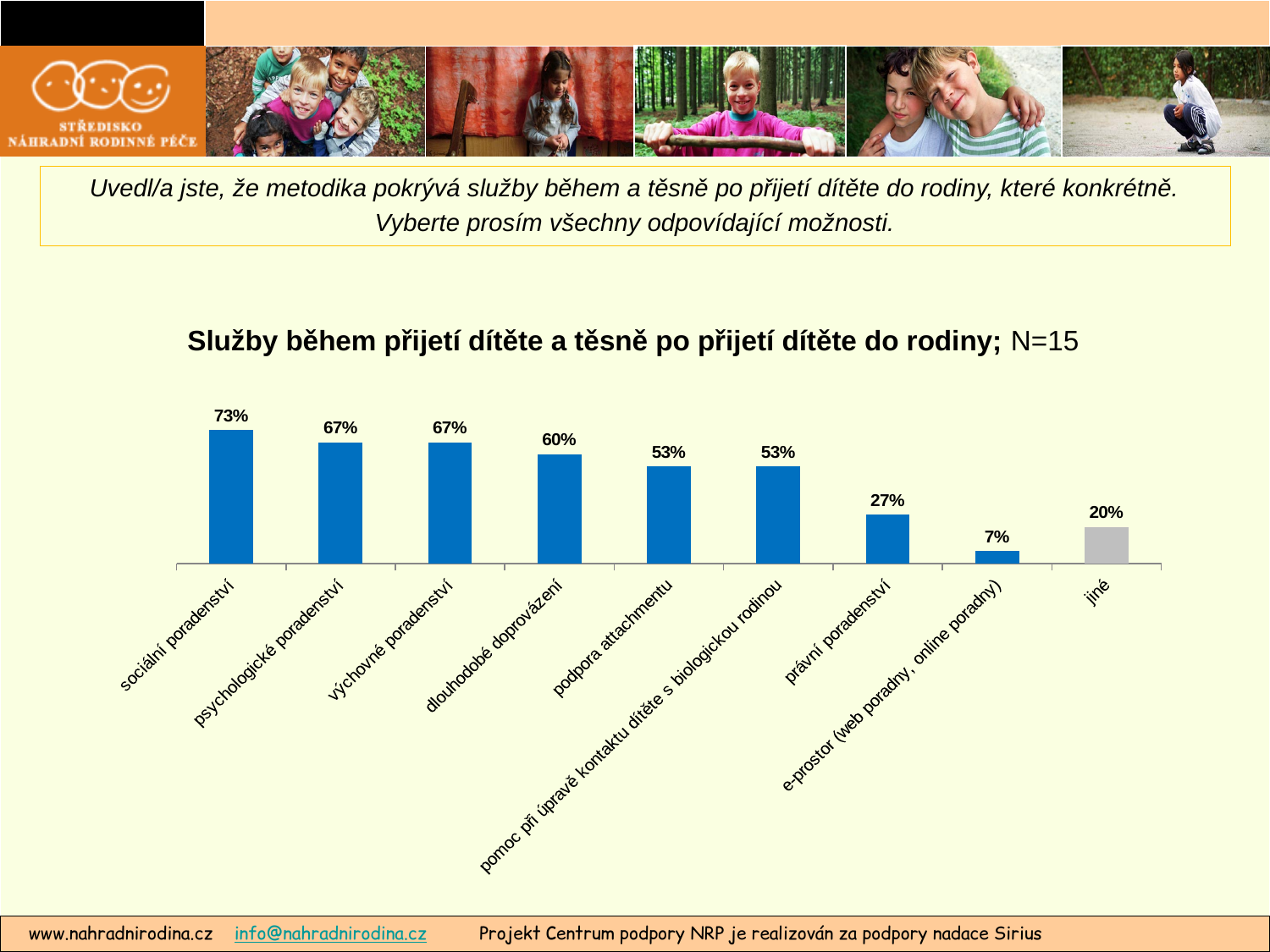

Uvedl/a jste, že metodika pokrývá služby během a těsně po přijetí dítěte do rodiny, které konkrétně.
Vyberte prosím všechny odpovídající možnosti.
Služby během přijetí dítěte a těsně po přijetí dítěte do rodiny; N=15

### Chart

| Category |  |
|---|---|
| sociální poradenství | 0.7333333333333333 |
| psychologické poradenství | 0.6666666666666666 |
| výchovné poradenství | 0.6666666666666666 |
| dlouhodobé doprovázení | 0.6 |
| podpora attachmentu | 0.5333333333333333 |
| pomoc při úpravě kontaktu dítěte s biologickou rodinou | 0.5333333333333333 |
| právní poradenství | 0.26666666666666666 |
| e-prostor (web poradny, online poradny) | 0.06666666666666667 |
| jiné | 0.2 |
   www.nahradnirodina.cz    info@nahradnirodina.cz          Projekt Centrum podpory NRP je realizován za podpory nadace Sirius